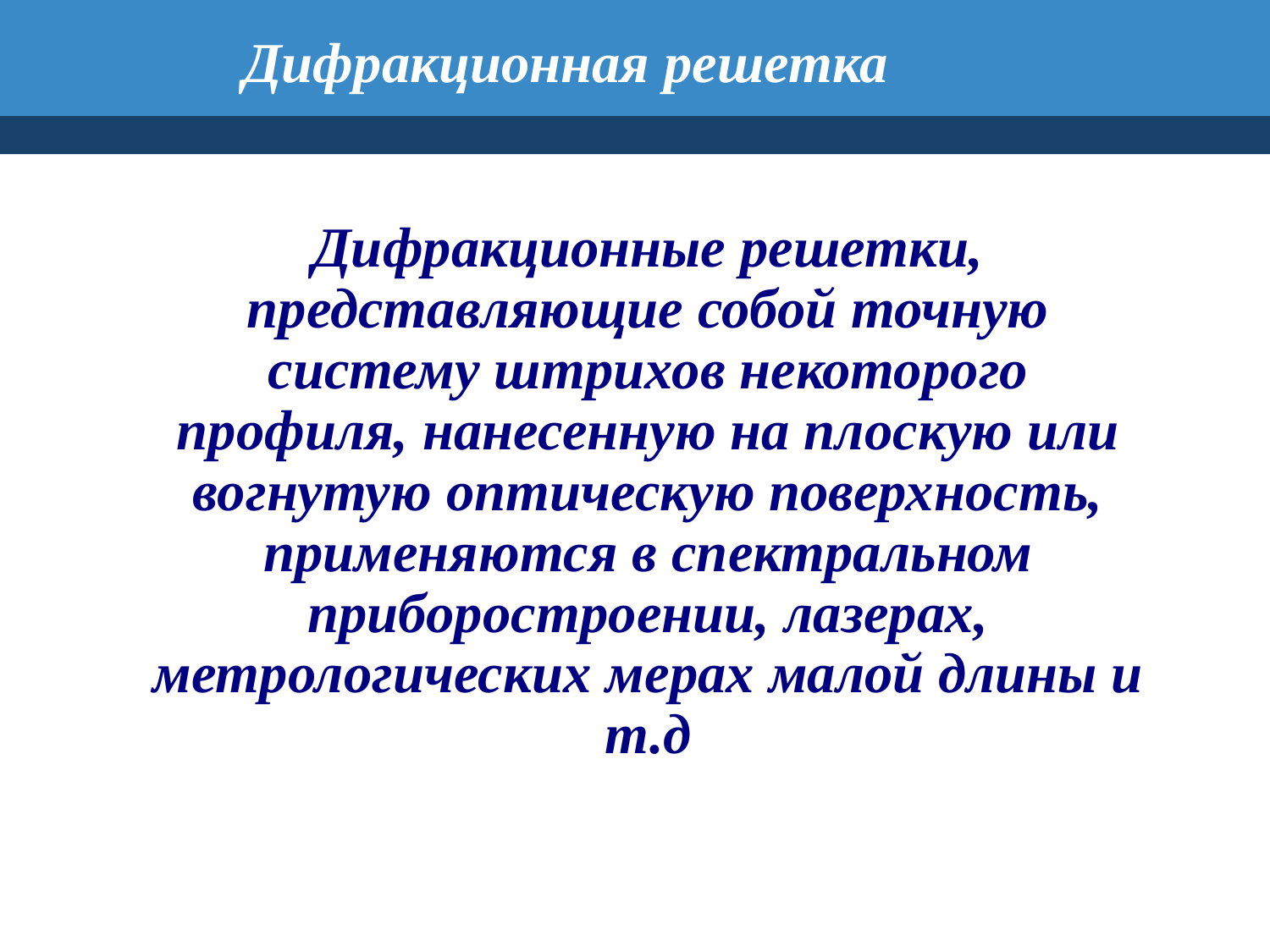

# Дифракционная решетка
Дифракционные решетки, представляющие собой точную систему штрихов некоторого профиля, нанесенную на плоскую или вогнутую оптическую поверхность, применяются в спектральном приборостроении, лазерах, метрологических мерах малой длины и т.д